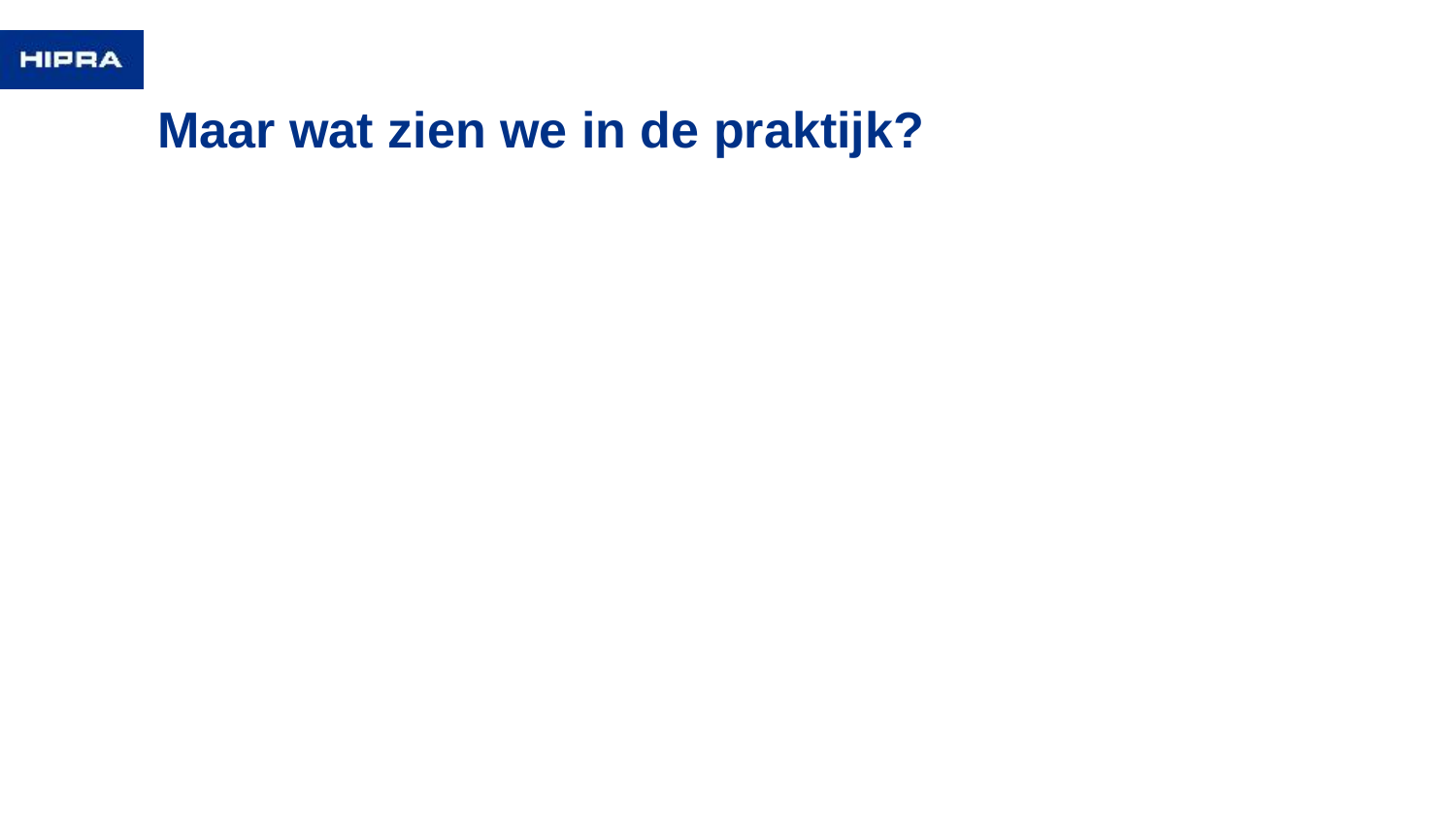

# Maar wat zien we in de praktijk?